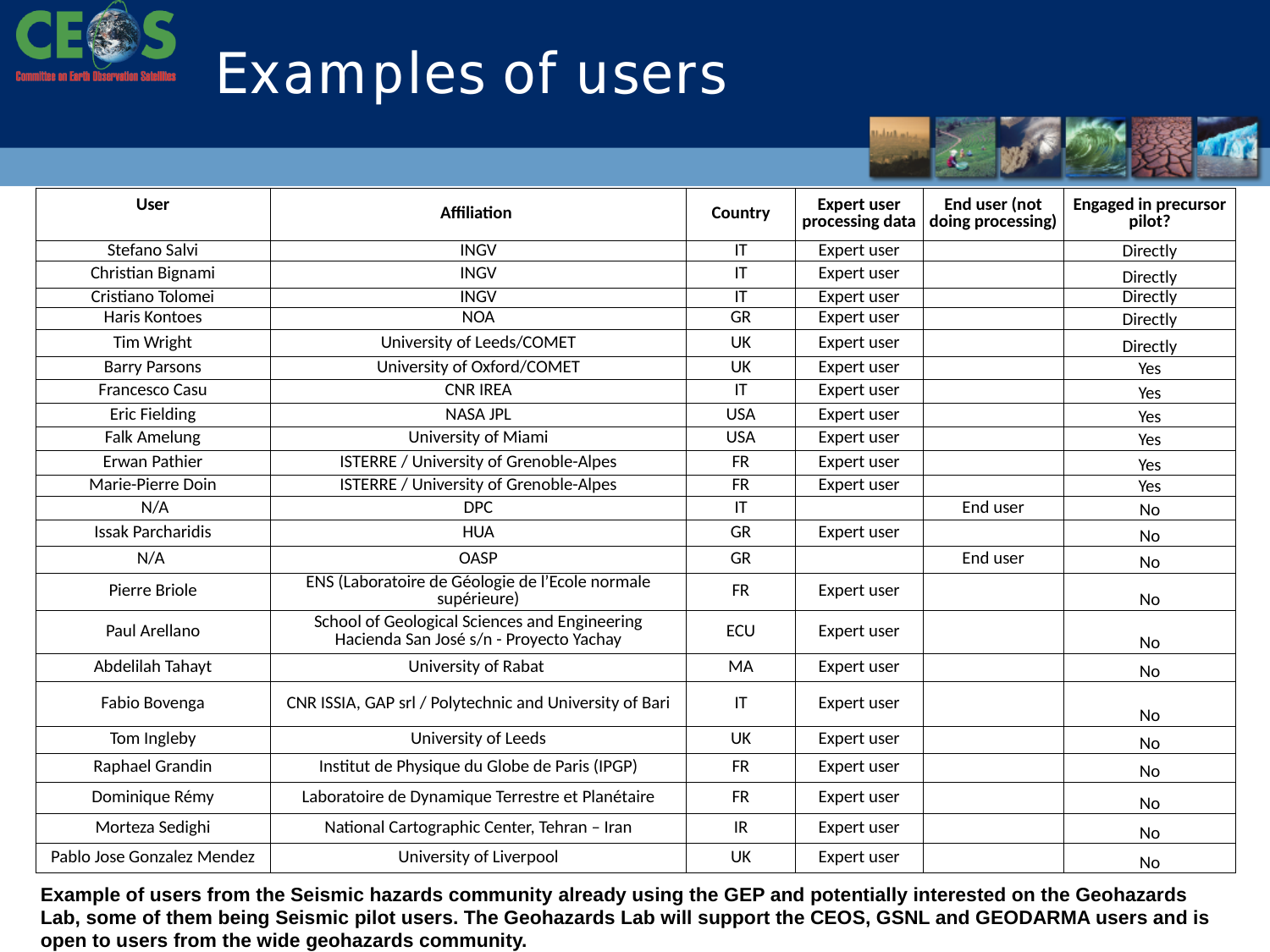

Examples of users
| User | Affiliation | Country | Expert user processing data | End user (not doing processing) | Engaged in precursor pilot? |
| --- | --- | --- | --- | --- | --- |
| Stefano Salvi | INGV | IT | Expert user |  | Directly |
| Christian Bignami | INGV | IT | Expert user |  | Directly |
| Cristiano Tolomei | INGV | IT | Expert user |  | Directly |
| Haris Kontoes | NOA | GR | Expert user |  | Directly |
| Tim Wright | University of Leeds/COMET | UK | Expert user |  | Directly |
| Barry Parsons | University of Oxford/COMET | UK | Expert user |  | Yes |
| Francesco Casu | CNR IREA | IT | Expert user |  | Yes |
| Eric Fielding | NASA JPL | USA | Expert user |  | Yes |
| Falk Amelung | University of Miami | USA | Expert user |  | Yes |
| Erwan Pathier | ISTERRE / University of Grenoble-Alpes | FR | Expert user |  | Yes |
| Marie-Pierre Doin | ISTERRE / University of Grenoble-Alpes | FR | Expert user |  | Yes |
| N/A | DPC | IT |  | End user | No |
| Issak Parcharidis | HUA | GR | Expert user |  | No |
| N/A | OASP | GR |  | End user | No |
| Pierre Briole | ENS (Laboratoire de Géologie de l’Ecole normale supérieure) | FR | Expert user |  | No |
| Paul Arellano | School of Geological Sciences and Engineering Hacienda San José s/n - Proyecto Yachay | ECU | Expert user |  | No |
| Abdelilah Tahayt | University of Rabat | MA | Expert user |  | No |
| Fabio Bovenga | CNR ISSIA, GAP srl / Polytechnic and University of Bari | IT | Expert user |  | No |
| Tom Ingleby | University of Leeds | UK | Expert user |  | No |
| Raphael Grandin | Institut de Physique du Globe de Paris (IPGP) | FR | Expert user |  | No |
| Dominique Rémy | Laboratoire de Dynamique Terrestre et Planétaire | FR | Expert user |  | No |
| Morteza Sedighi | National Cartographic Center, Tehran – Iran | IR | Expert user |  | No |
| Pablo Jose Gonzalez Mendez | University of Liverpool | UK | Expert user |  | No |
Example of users from the Seismic hazards community already using the GEP and potentially interested on the Geohazards Lab, some of them being Seismic pilot users. The Geohazards Lab will support the CEOS, GSNL and GEODARMA users and is open to users from the wide geohazards community.